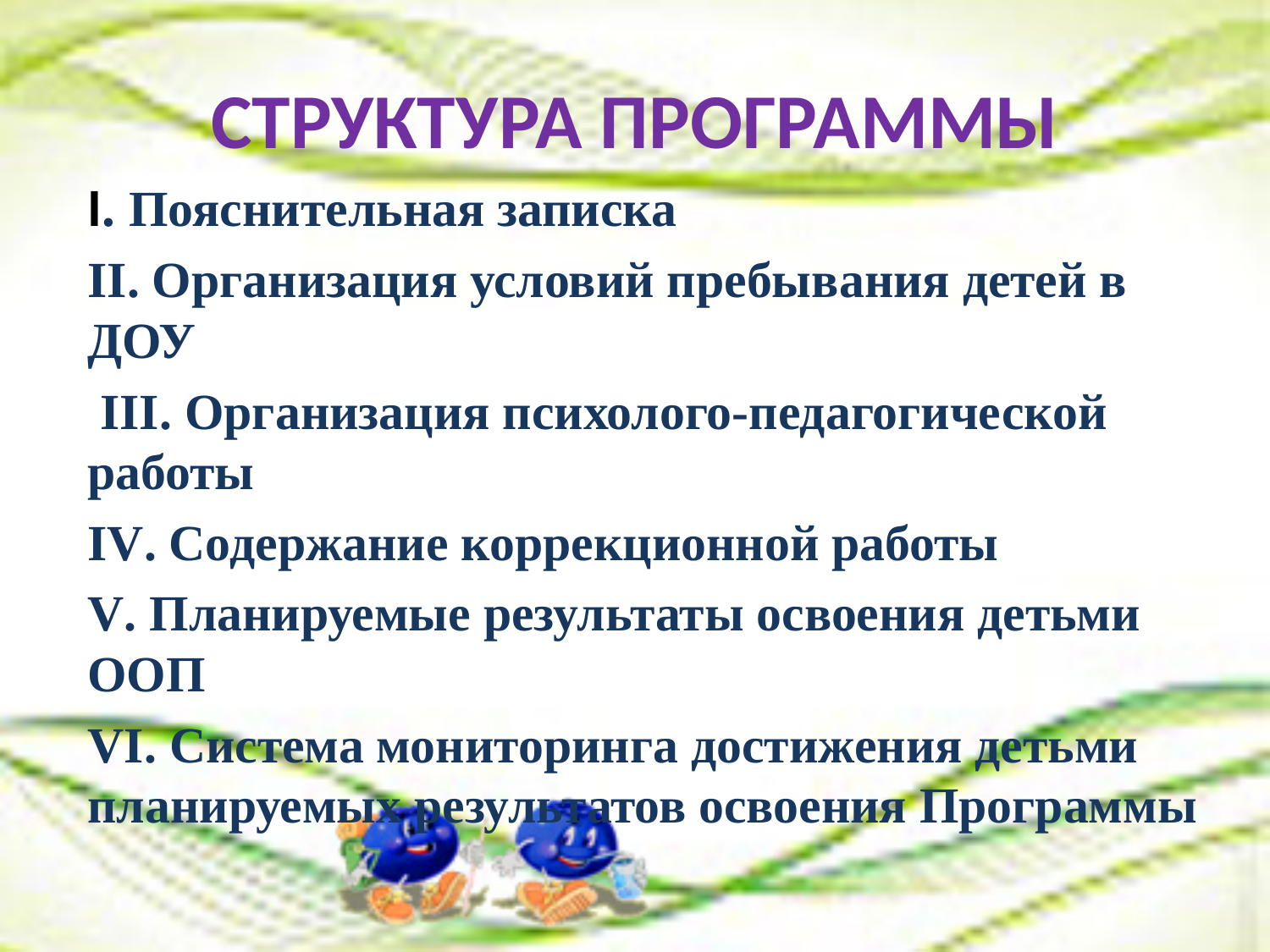

# СТРУКТУРА ПРОГРАММЫ
I. Пояснительная записка
II. Организация условий пребывания детей в ДОУ
 III. Организация психолого-педагогической работы
IV. Содержание коррекционной работы
V. Планируемые результаты освоения детьми ООП
VI. Система мониторинга достижения детьми планируемых результатов освоения Программы